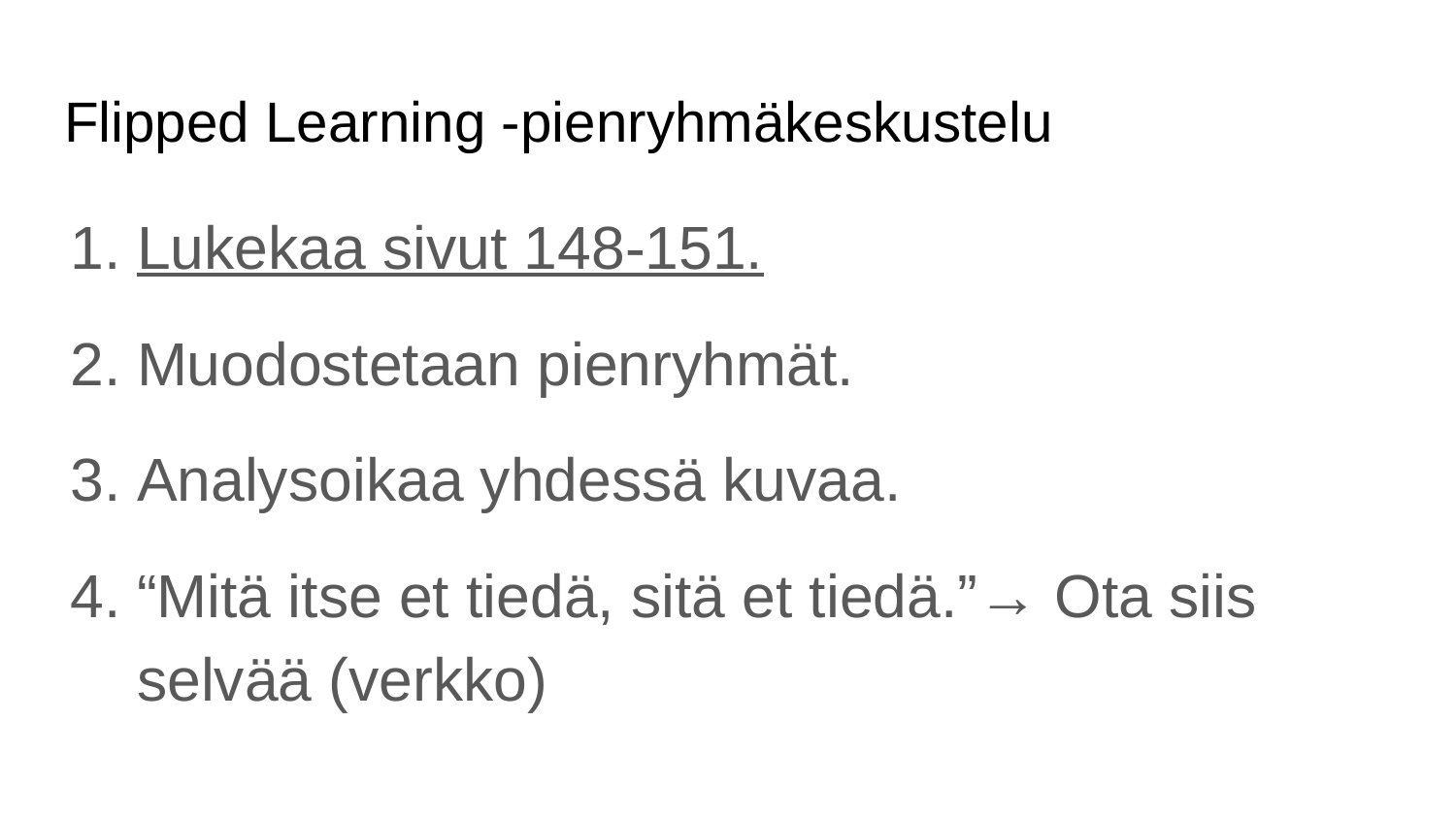

# Flipped Learning -pienryhmäkeskustelu
Lukekaa sivut 148-151.
Muodostetaan pienryhmät.
Analysoikaa yhdessä kuvaa.
“Mitä itse et tiedä, sitä et tiedä.”→ Ota siis selvää (verkko)